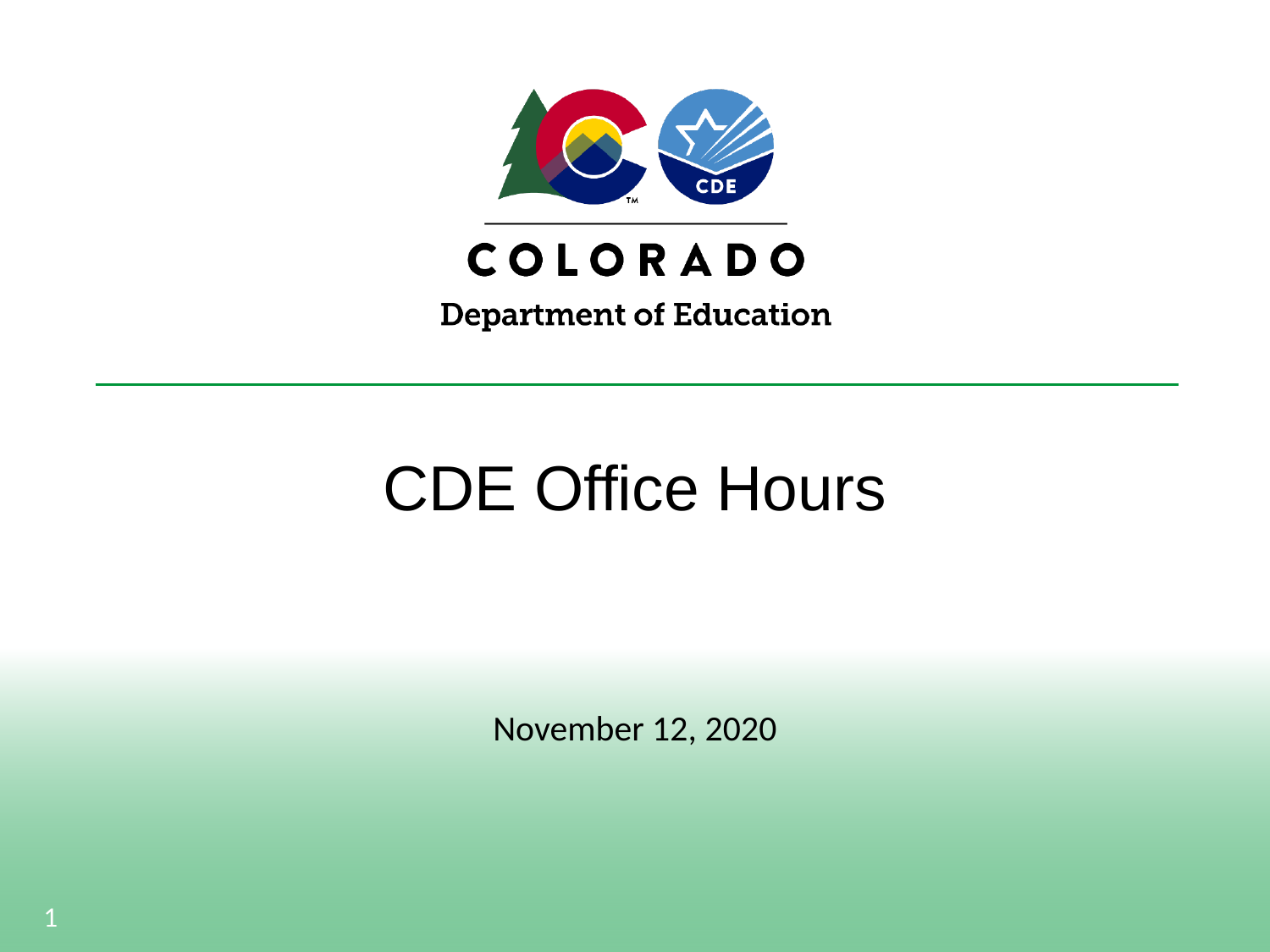

# CDE Office Hours
November 12, 2020
1